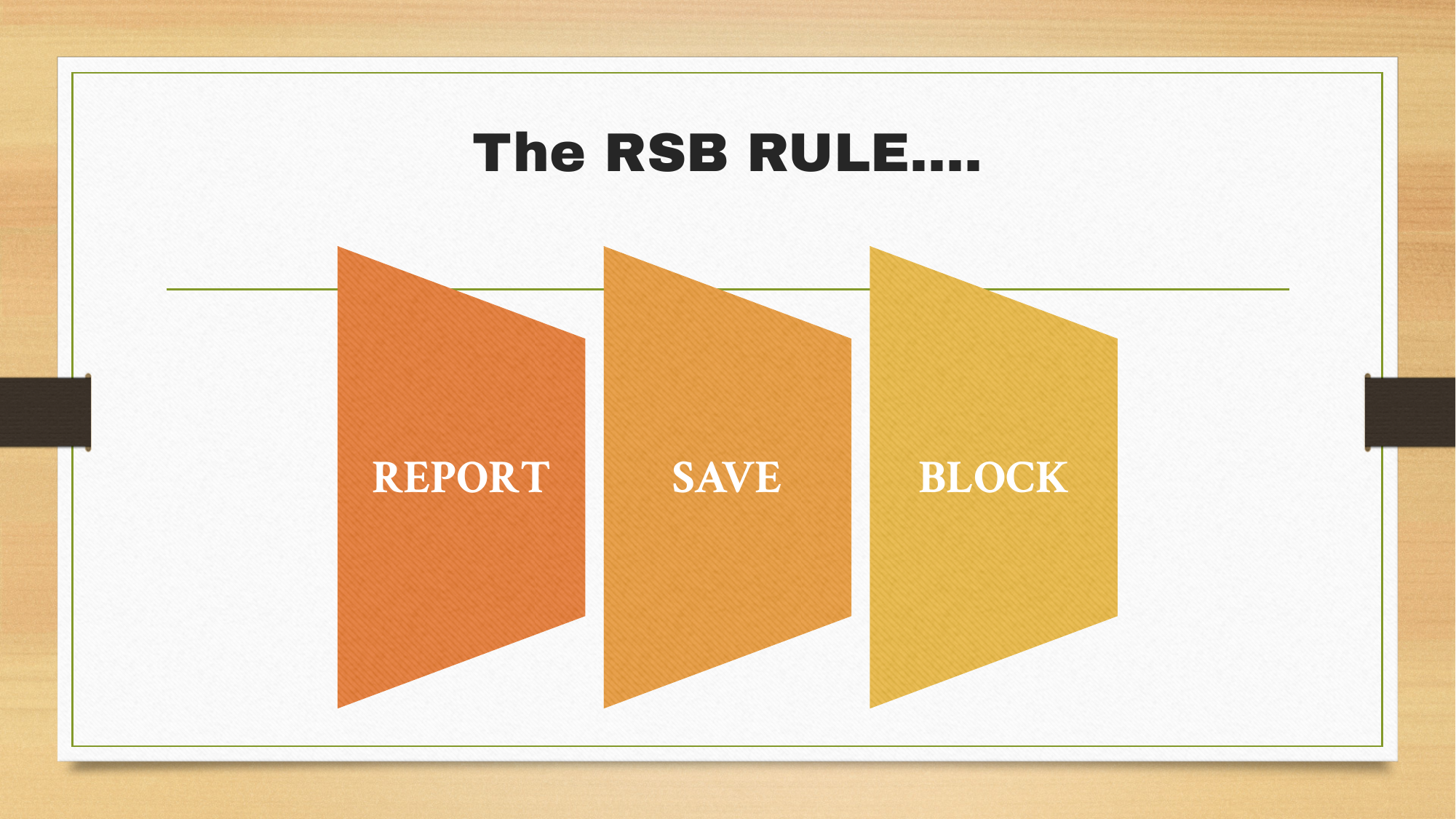

# The RSB RULE….
REPORT
SAVE
BLOCK